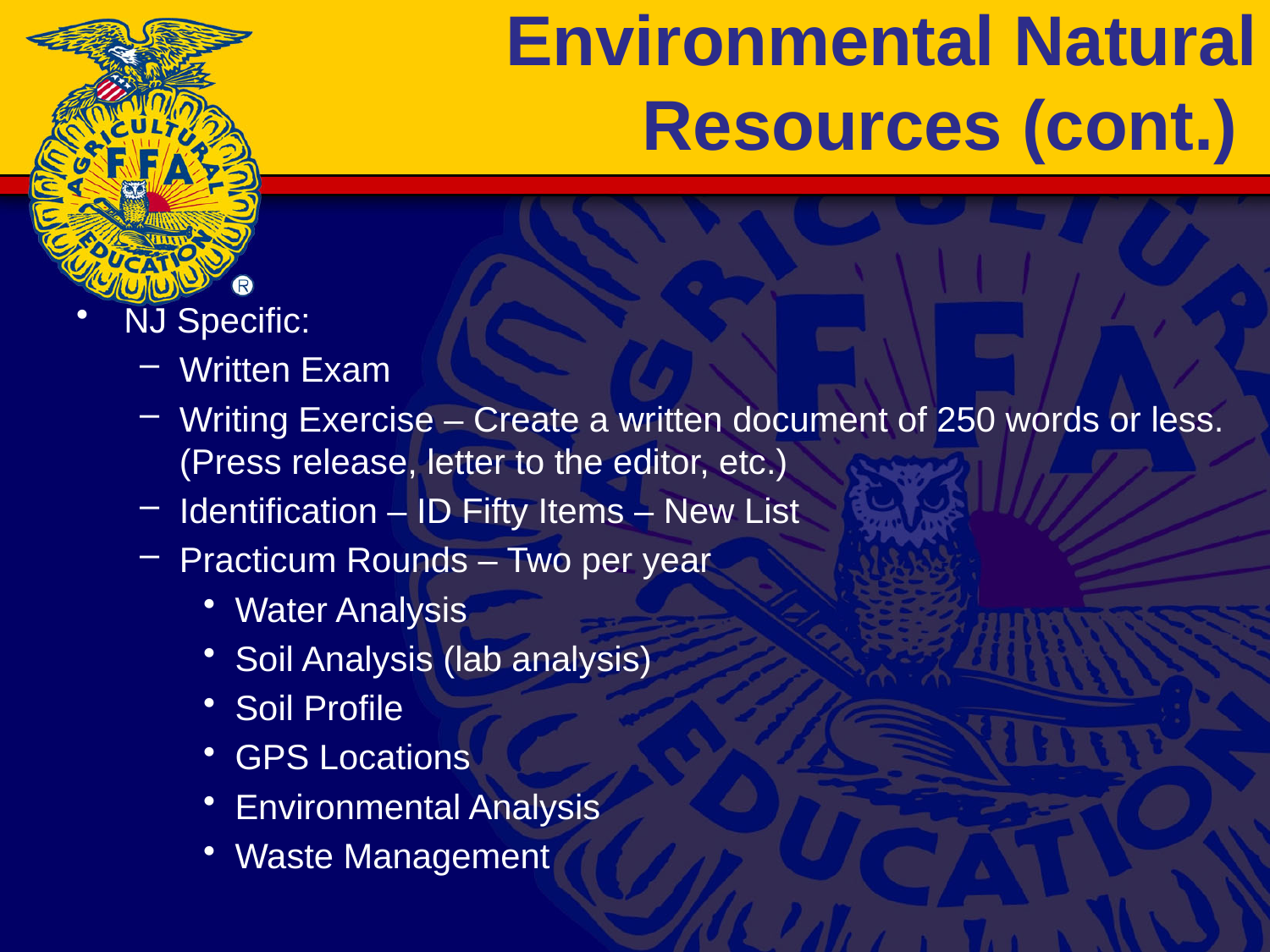

# Environmental Natural Resources (cont.)

NJ Specific:
Written Exam
Writing Exercise – Create a written document of 250 words or less.  (Press release, letter to the editor, etc.)
Identification – ID Fifty Items – New List
Practicum Rounds – Two per year
Water Analysis
Soil Analysis (lab analysis)
Soil Profile
GPS Locations
Environmental Analysis
Waste Management